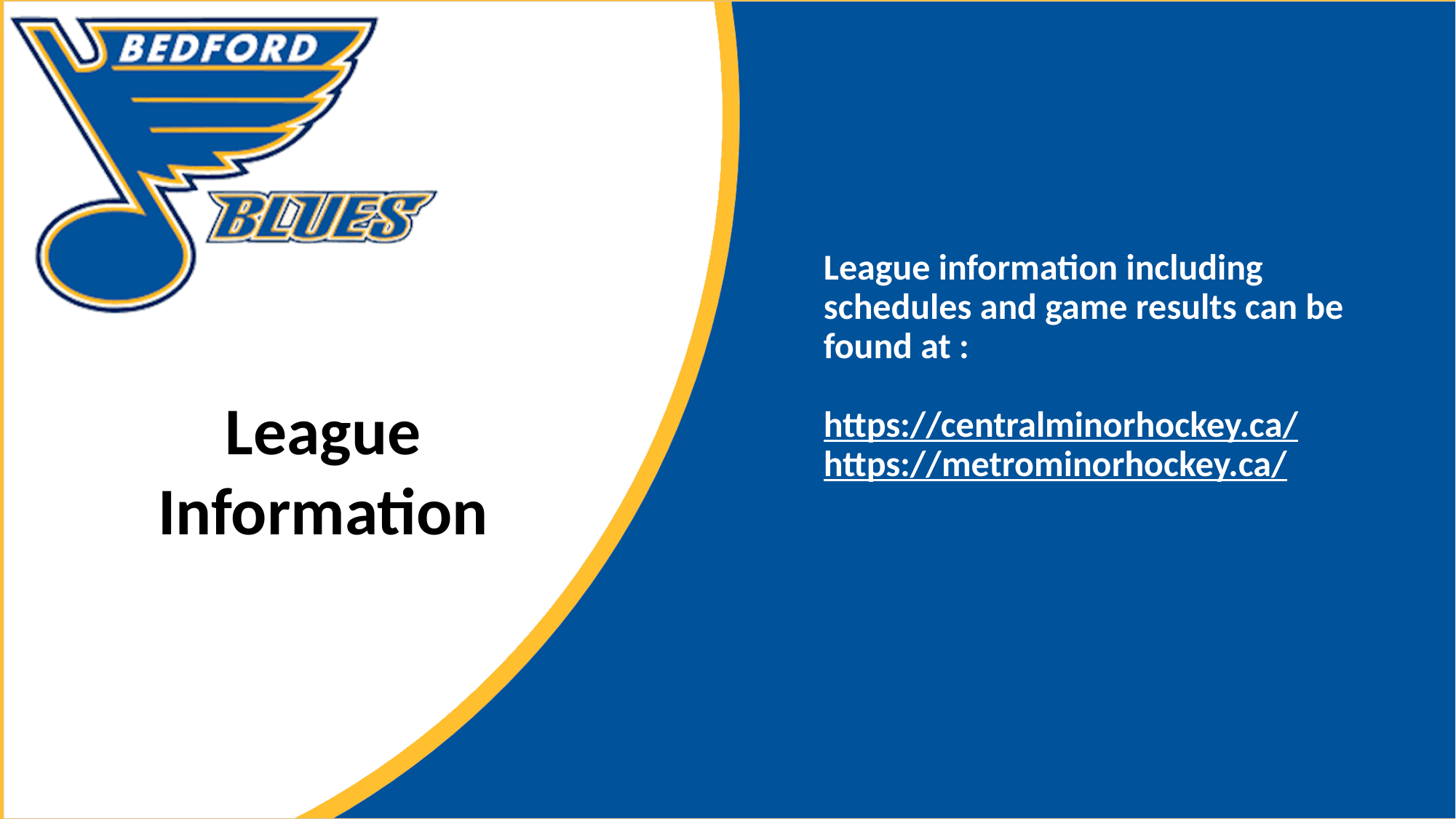

League information including schedules and game results can be found at :

https://centralminorhockey.ca/
https://metrominorhockey.ca/

League Information